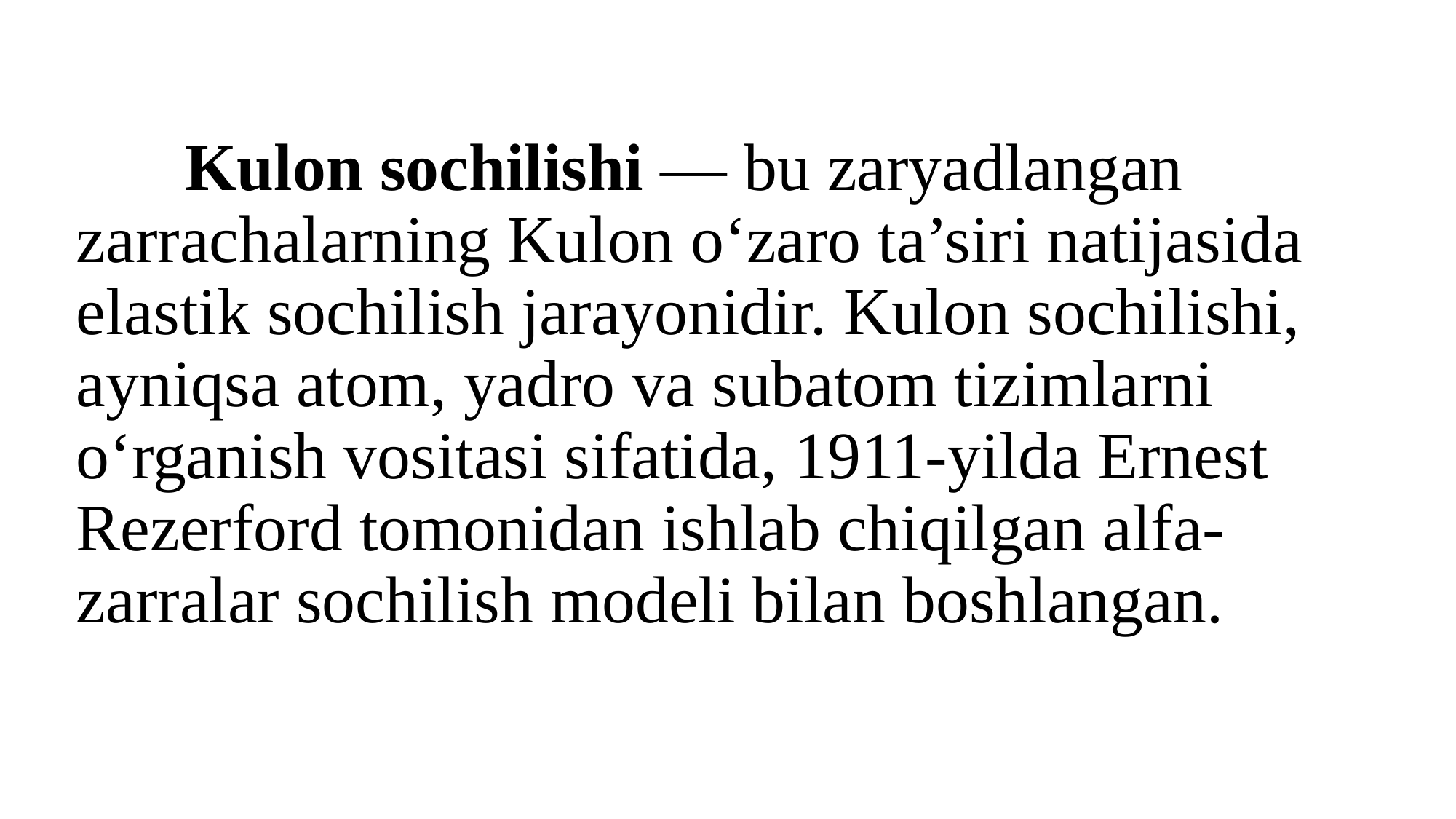

# Kulon sochilishi — bu zaryadlangan zarrachalarning Kulon o‘zaro ta’siri natijasida elastik sochilish jarayonidir. Kulon sochilishi, ayniqsa atom, yadro va subatom tizimlarni o‘rganish vositasi sifatida, 1911-yilda Ernest Rezerford tomonidan ishlab chiqilgan alfa-zarralar sochilish modeli bilan boshlangan.